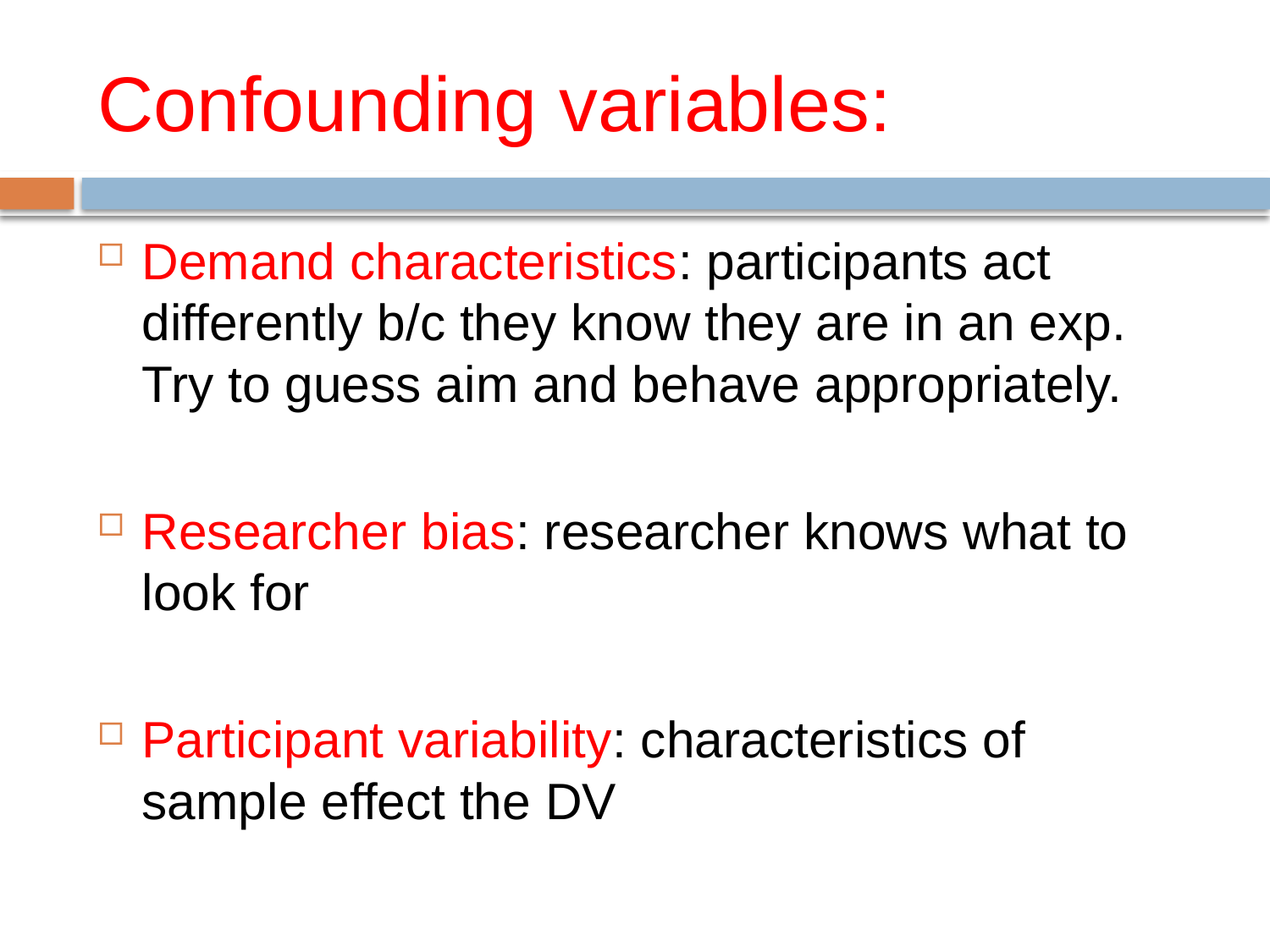

# Confounding variables:
Demand characteristics: participants act differently b/c they know they are in an exp. Try to guess aim and behave appropriately.

Researcher bias: researcher knows what to look for

Participant variability: characteristics of sample effect the DV